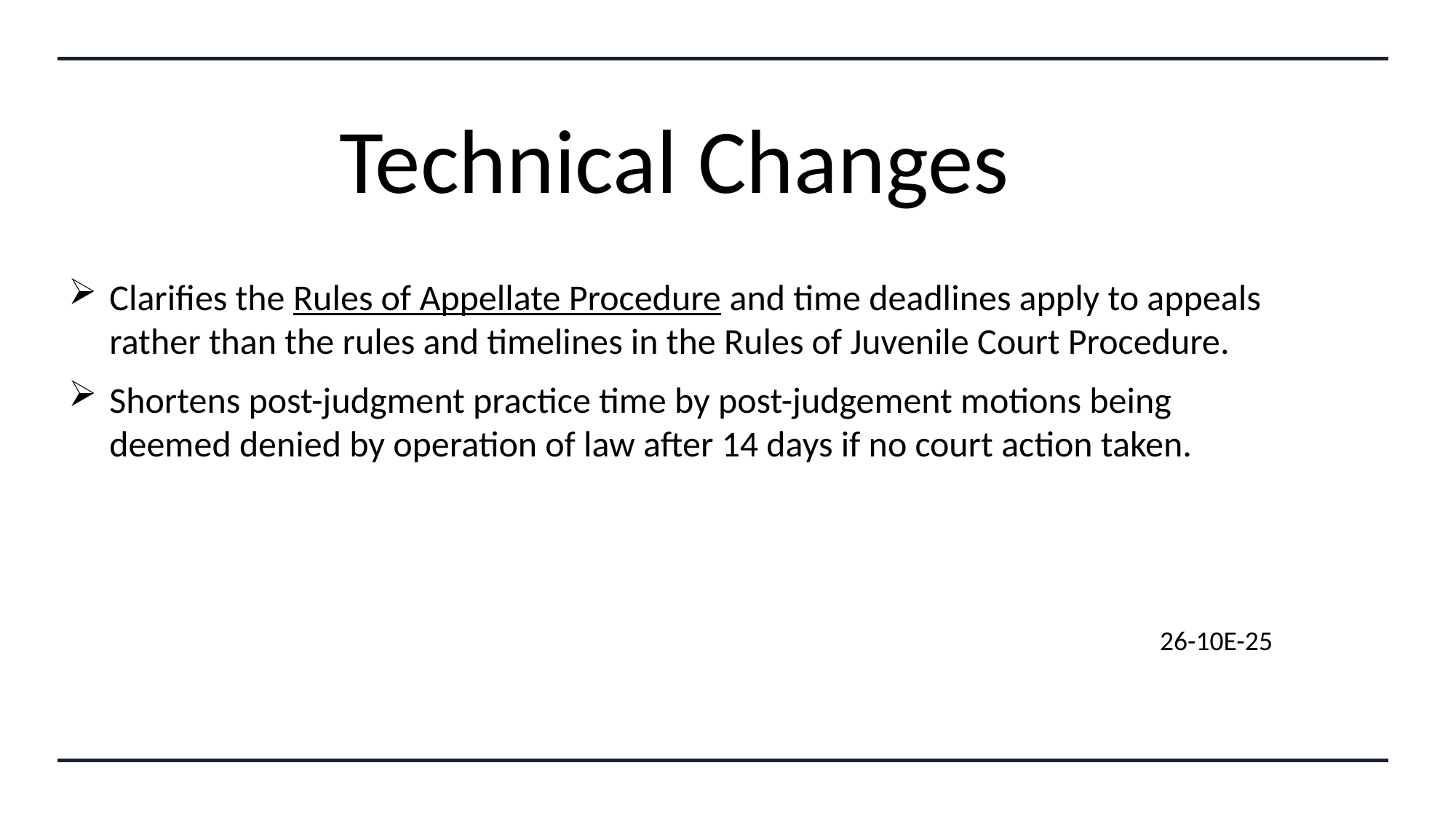

# Technical Changes
Clarifies the Rules of Appellate Procedure and time deadlines apply to appeals rather than the rules and timelines in the Rules of Juvenile Court Procedure.
Shortens post-judgment practice time by post-judgement motions being deemed denied by operation of law after 14 days if no court action taken.

										26-10E-25